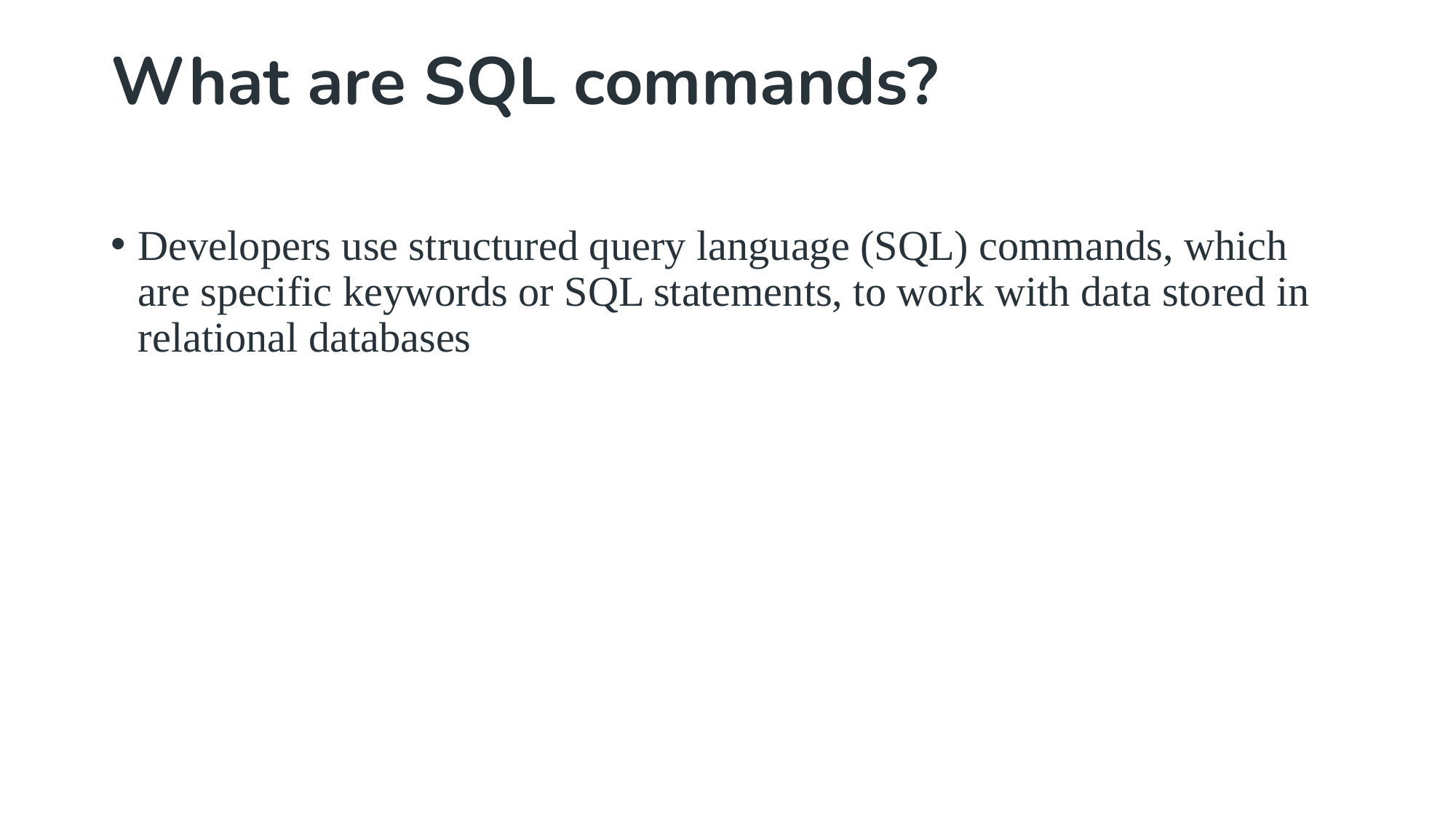

# What are SQL commands?
Developers use structured query language (SQL) commands, which are specific keywords or SQL statements, to work with data stored in relational databases